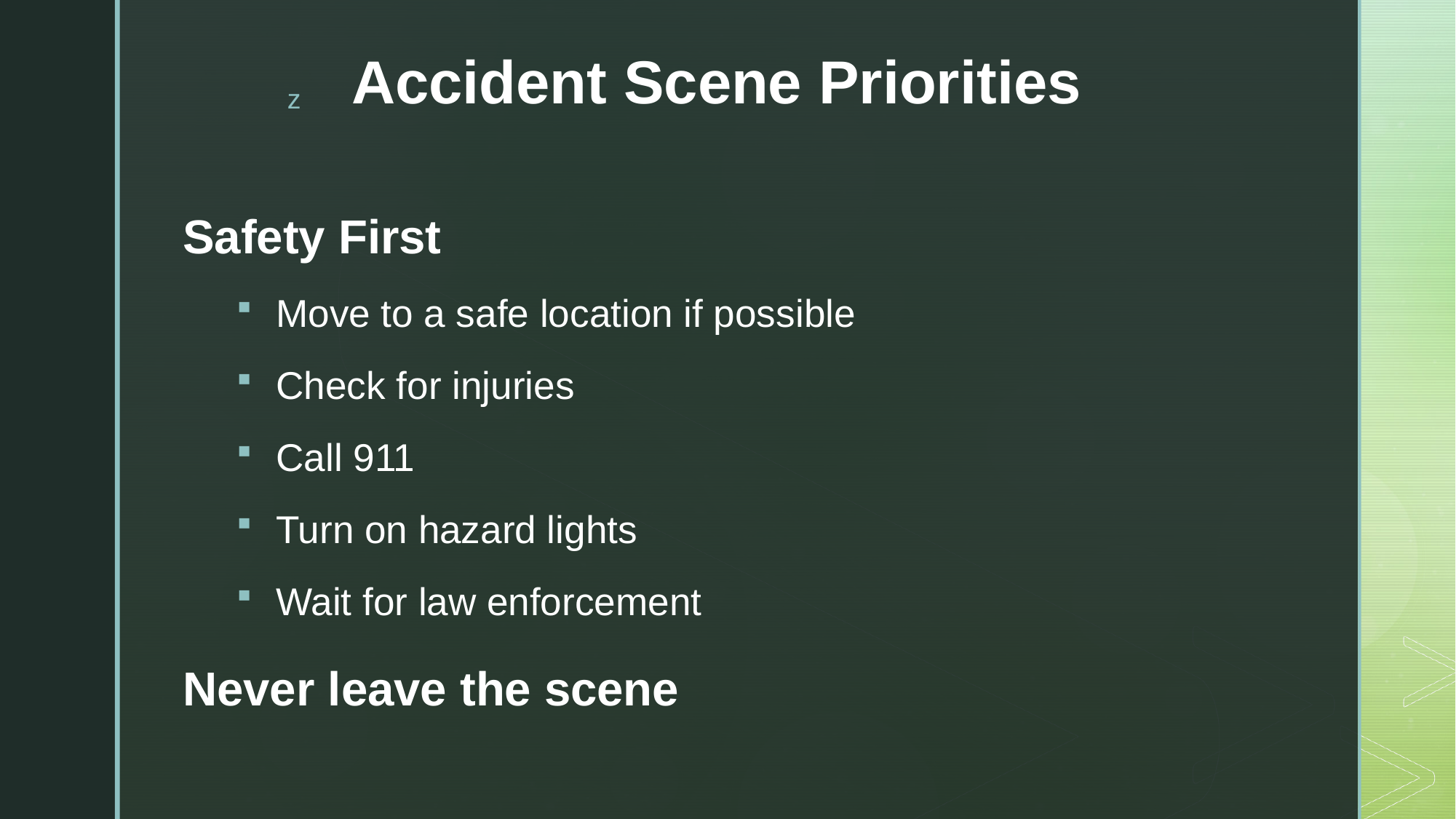

# Accident Scene Priorities

Safety First
Move to a safe location if possible
Check for injuries
Call 911
Turn on hazard lights
Wait for law enforcement
Never leave the scene